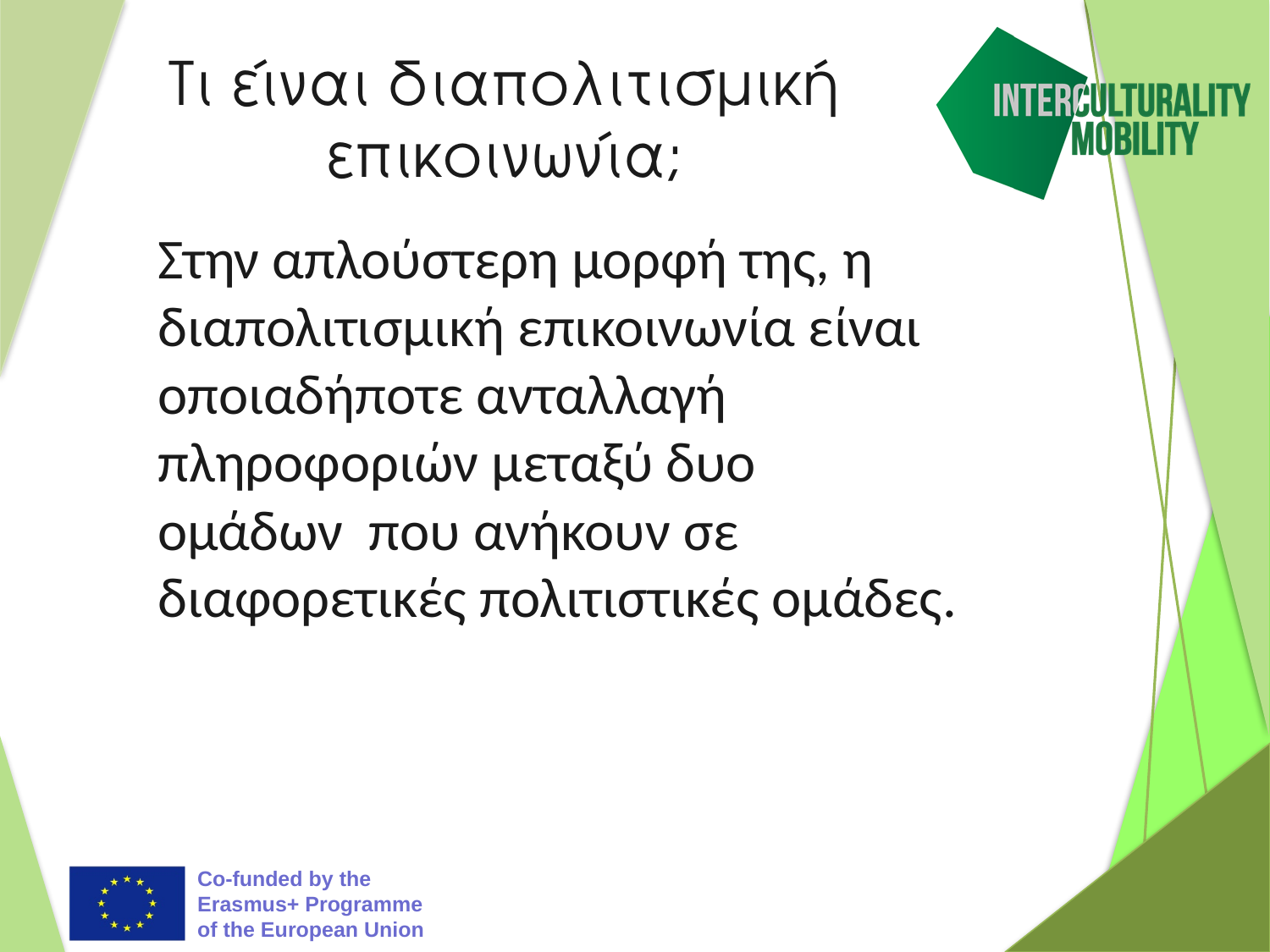

# Τι είναι διαπολιτισμική επικοινωνία;
Στην απλούστερη μορφή της, η διαπολιτισμική επικοινωνία είναι οποιαδήποτε ανταλλαγή πληροφοριών μεταξύ δυο  ομάδων  που ανήκουν σε διαφορετικές πολιτιστικές ομάδες.